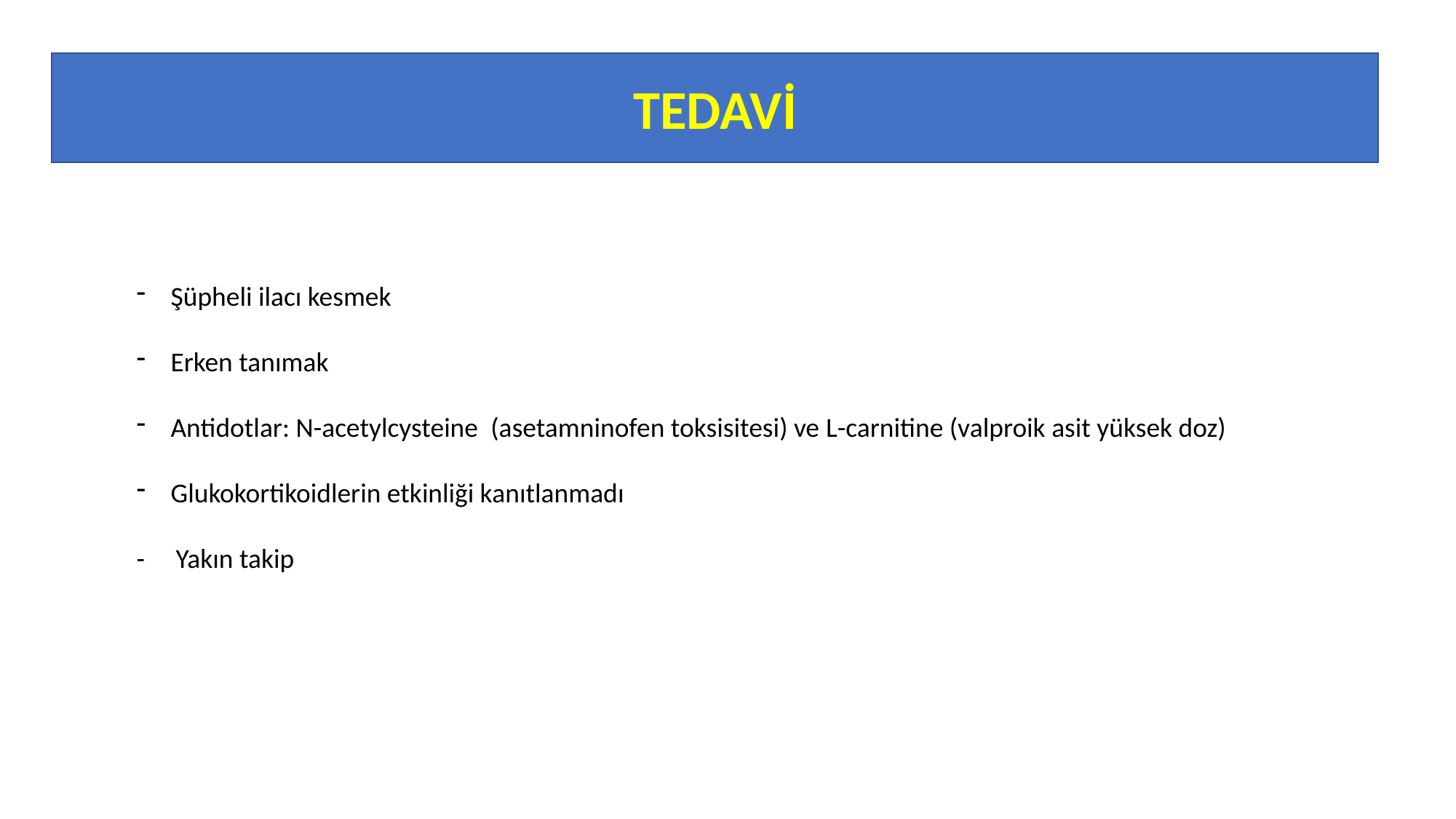

TEDAVİ
Şüpheli ilacı kesmek

Erken tanımak

Antidotlar: N-acetylcysteine  (asetamninofen toksisitesi) ve L-carnitine (valproik asit yüksek doz)

Glukokortikoidlerin etkinliği kanıtlanmadı

-     Yakın takip